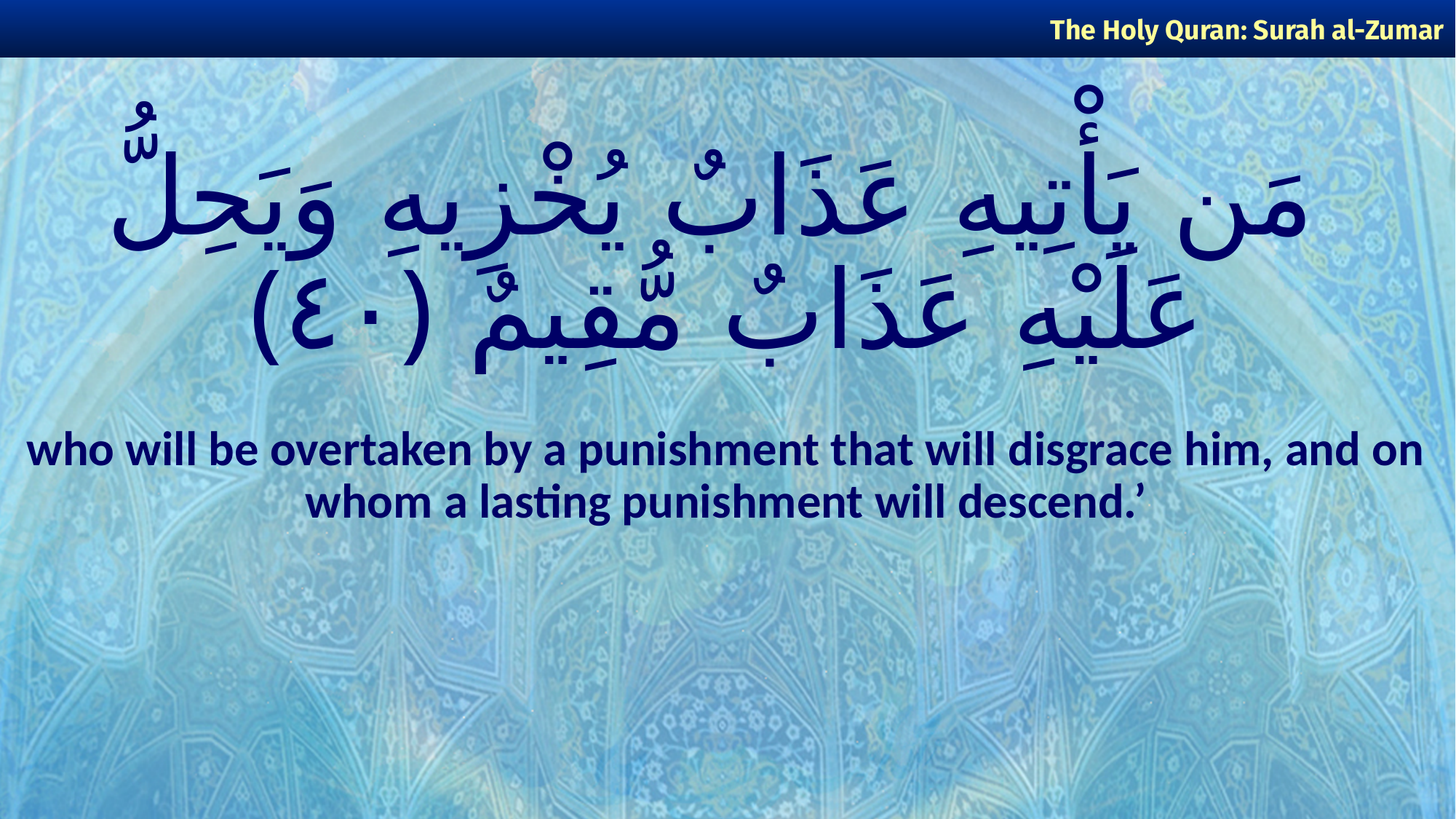

The Holy Quran: Surah al-Zumar
# مَن يَأْتِيهِ عَذَابٌ يُخْزِيهِ وَيَحِلُّ عَلَيْهِ عَذَابٌ مُّقِيمٌ ﴿٤٠﴾
who will be overtaken by a punishment that will disgrace him, and on whom a lasting punishment will descend.’